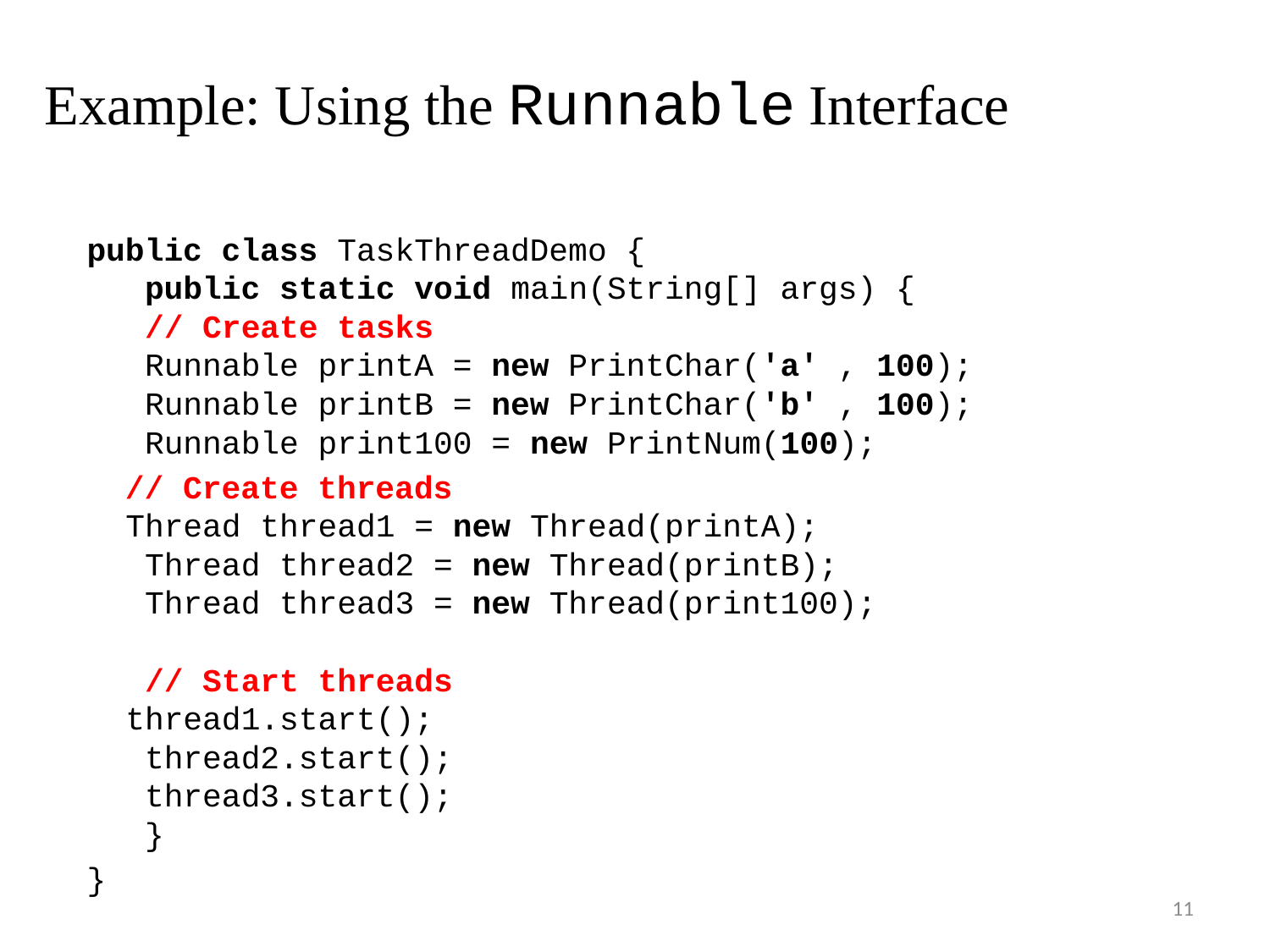

# Example: Using the Runnable Interface
public class TaskThreadDemo {
 public static void main(String[] args) {
 // Create tasks
 Runnable printA = new PrintChar('a' , 100);
 Runnable printB = new PrintChar('b' , 100);
 Runnable print100 = new PrintNum(100);
  // Create threads
Thread thread1 = new Thread(printA);
 Thread thread2 = new Thread(printB);
 Thread thread3 = new Thread(print100);
 // Start threads
thread1.start();
 thread2.start();
 thread3.start();
 }
}
11